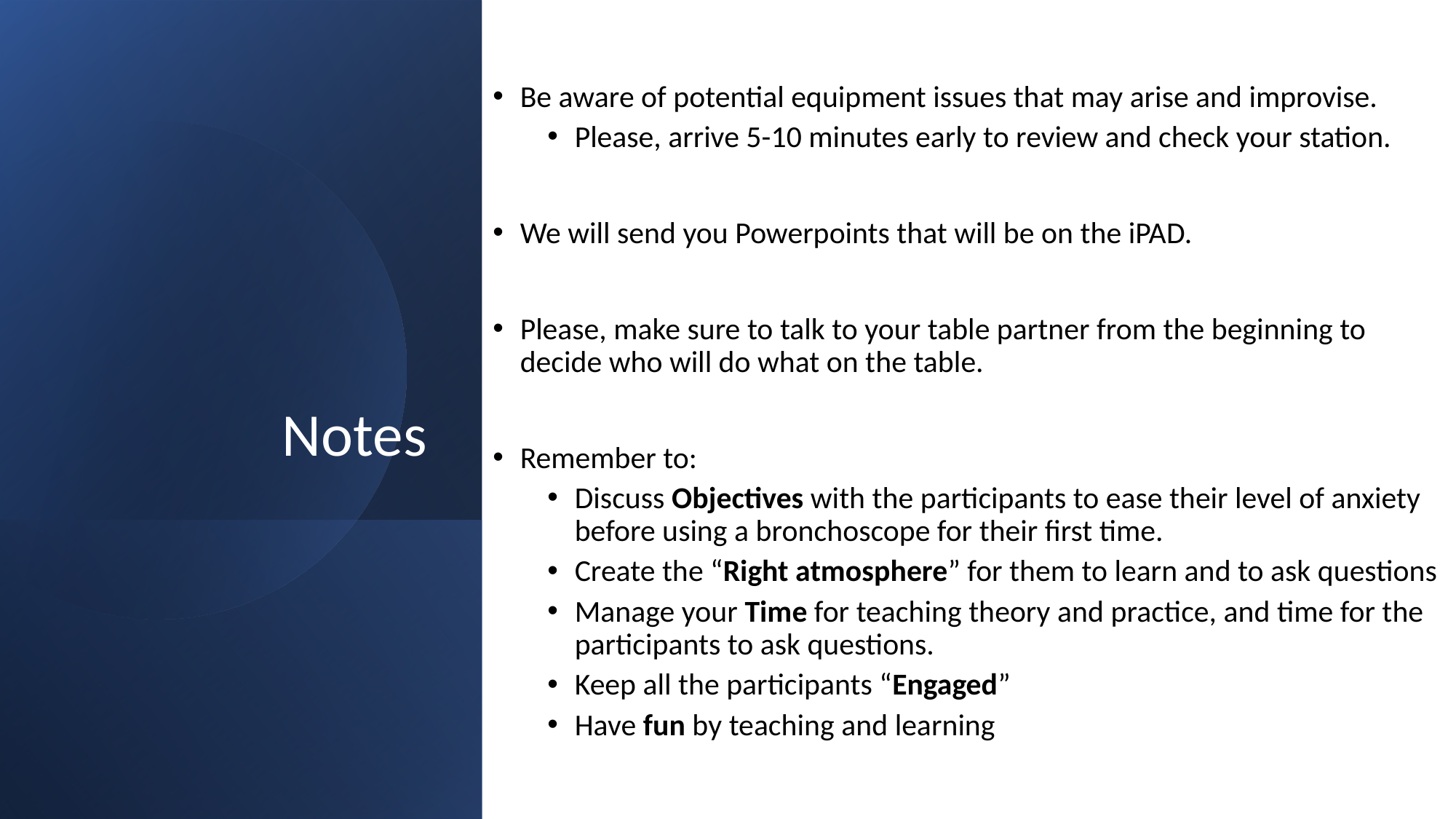

Be aware of potential equipment issues that may arise and improvise.
Please, arrive 5-10 minutes early to review and check your station.

We will send you Powerpoints that will be on the iPAD.

Please, make sure to talk to your table partner from the beginning to decide who will do what on the table.

Remember to:
Discuss Objectives with the participants to ease their level of anxiety before using a bronchoscope for their first time.
Create the “Right atmosphere” for them to learn and to ask questions
Manage your Time for teaching theory and practice, and time for the participants to ask questions.
Keep all the participants “Engaged”
Have fun by teaching and learning
# Notes